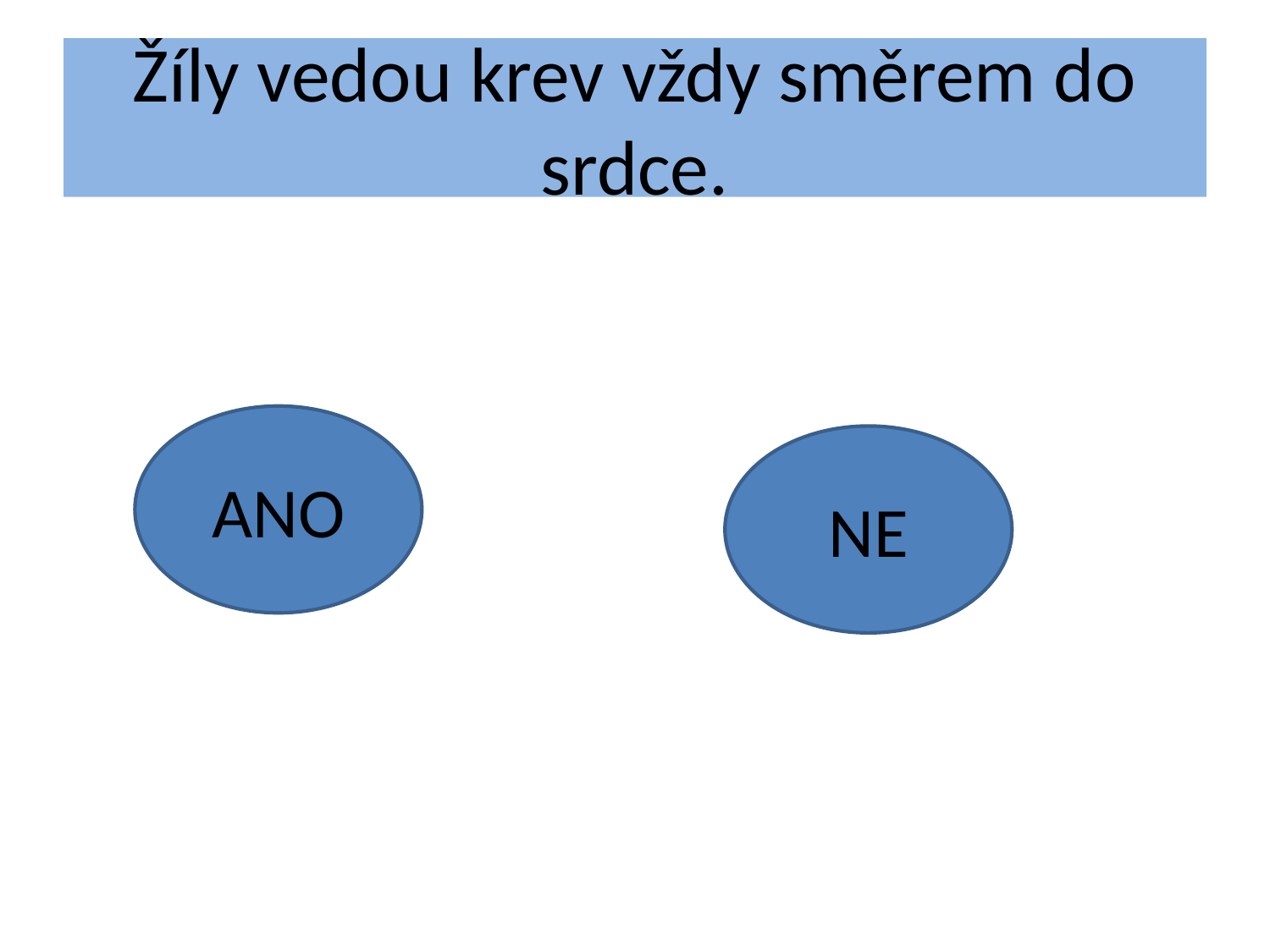

# Žíly vedou krev vždy směrem do srdce.

ANO
NE